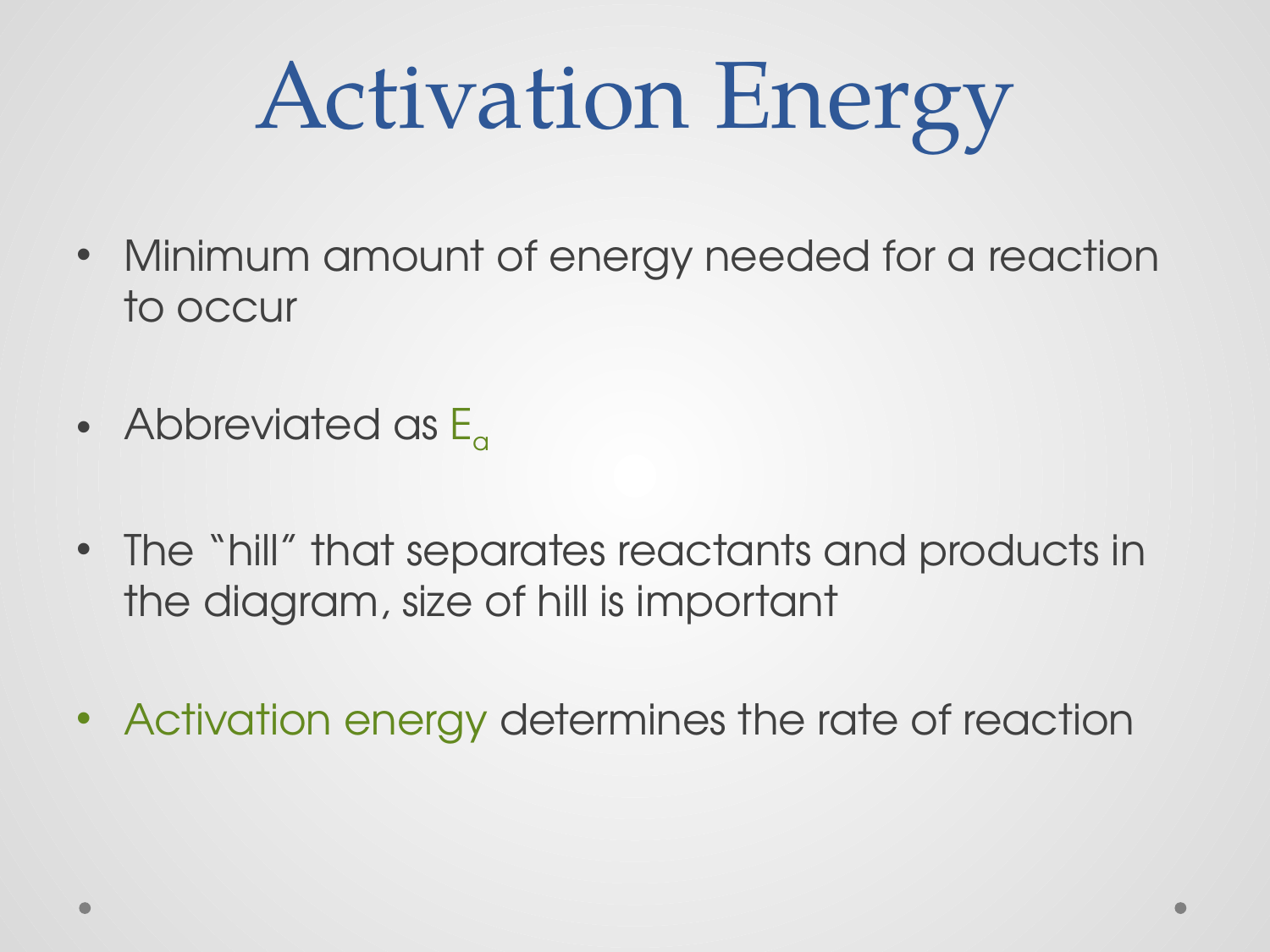

# Activation Energy
Minimum amount of energy needed for a reaction to occur

Abbreviated as Ea

The “hill” that separates reactants and products in the diagram, size of hill is important

Activation energy determines the rate of reaction